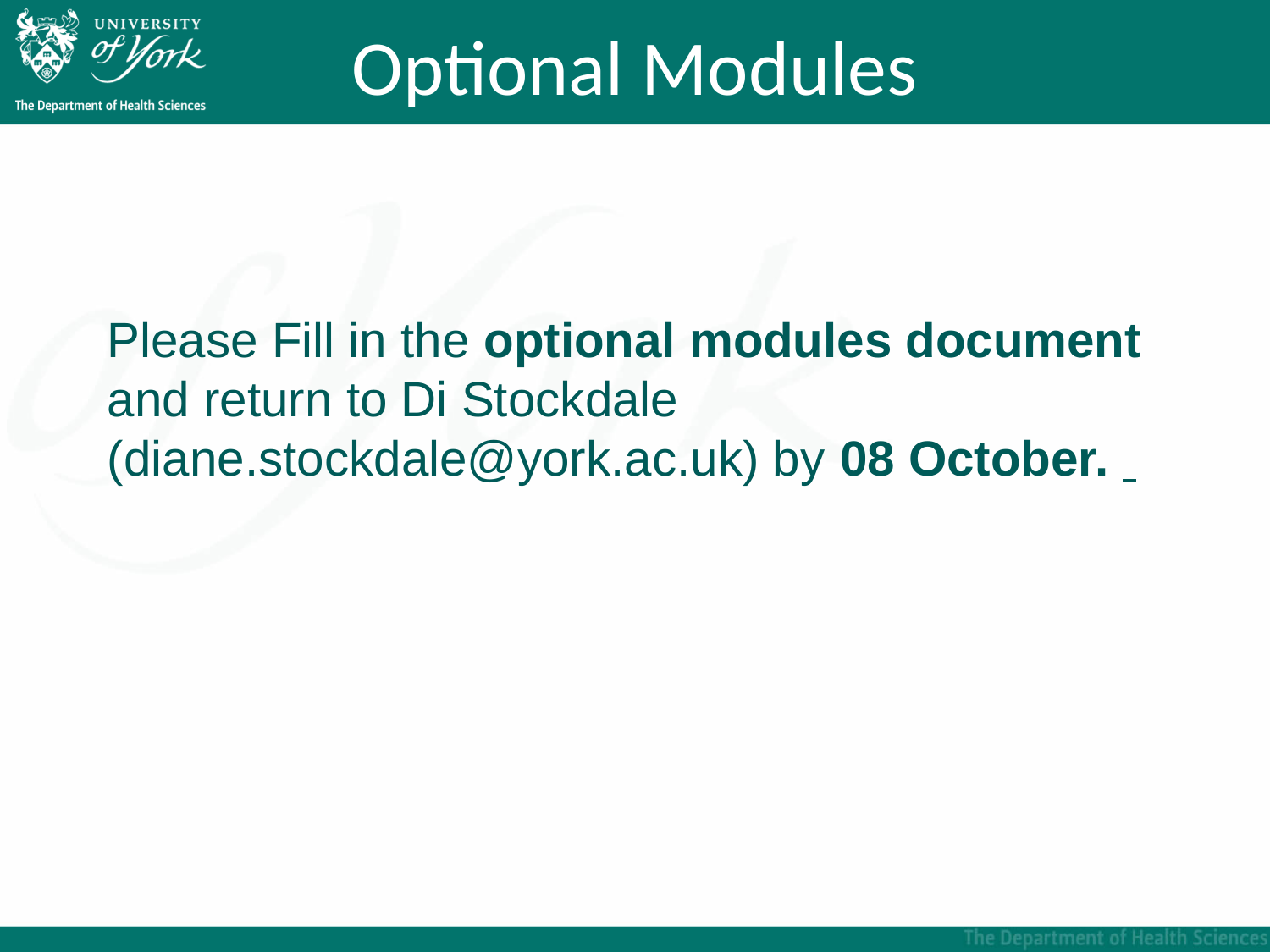

# Optional Modules
Please Fill in the optional modules document and return to Di Stockdale (diane.stockdale@york.ac.uk) by 08 October.